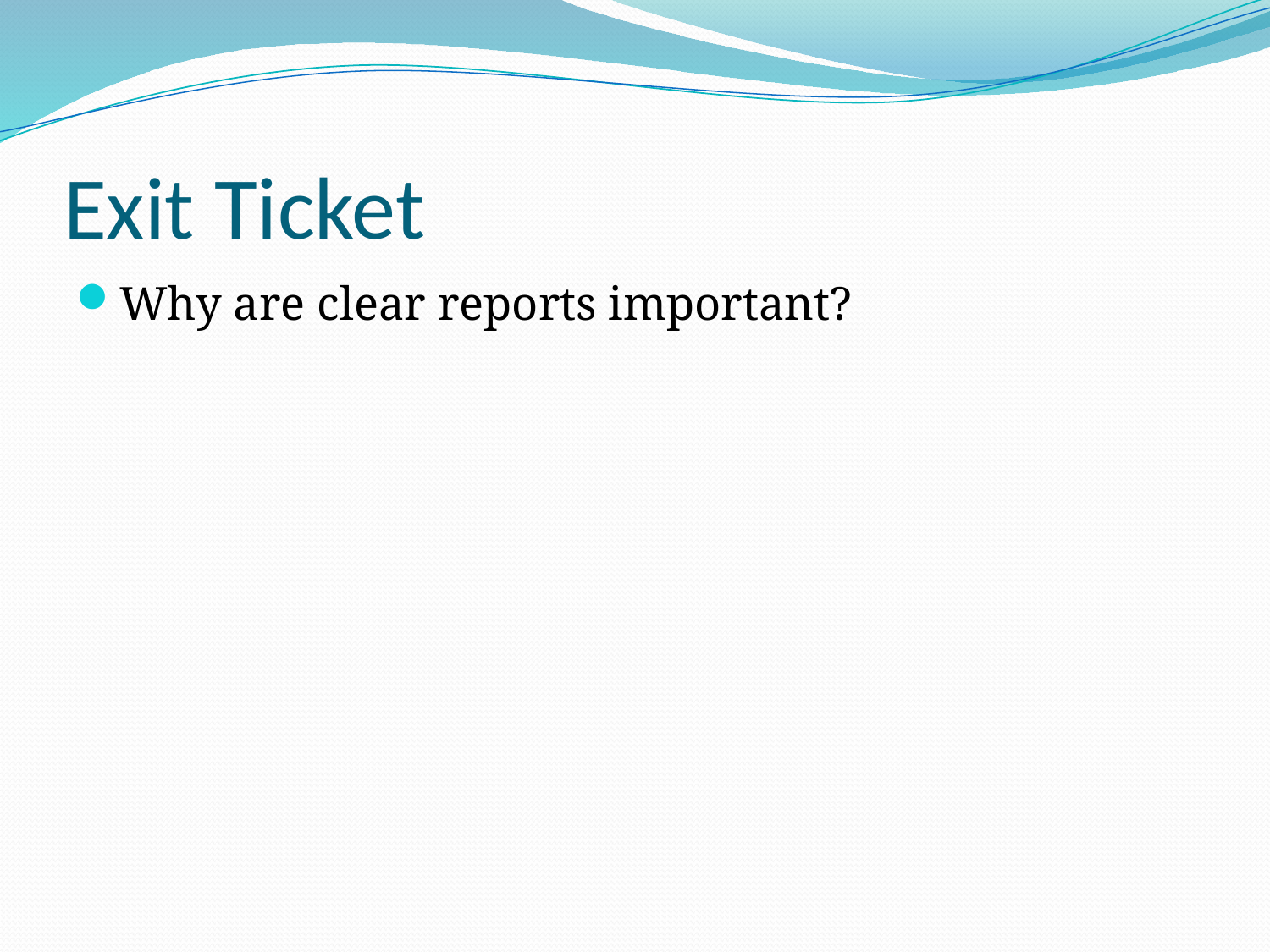

# Exit Ticket
Why are clear reports important?